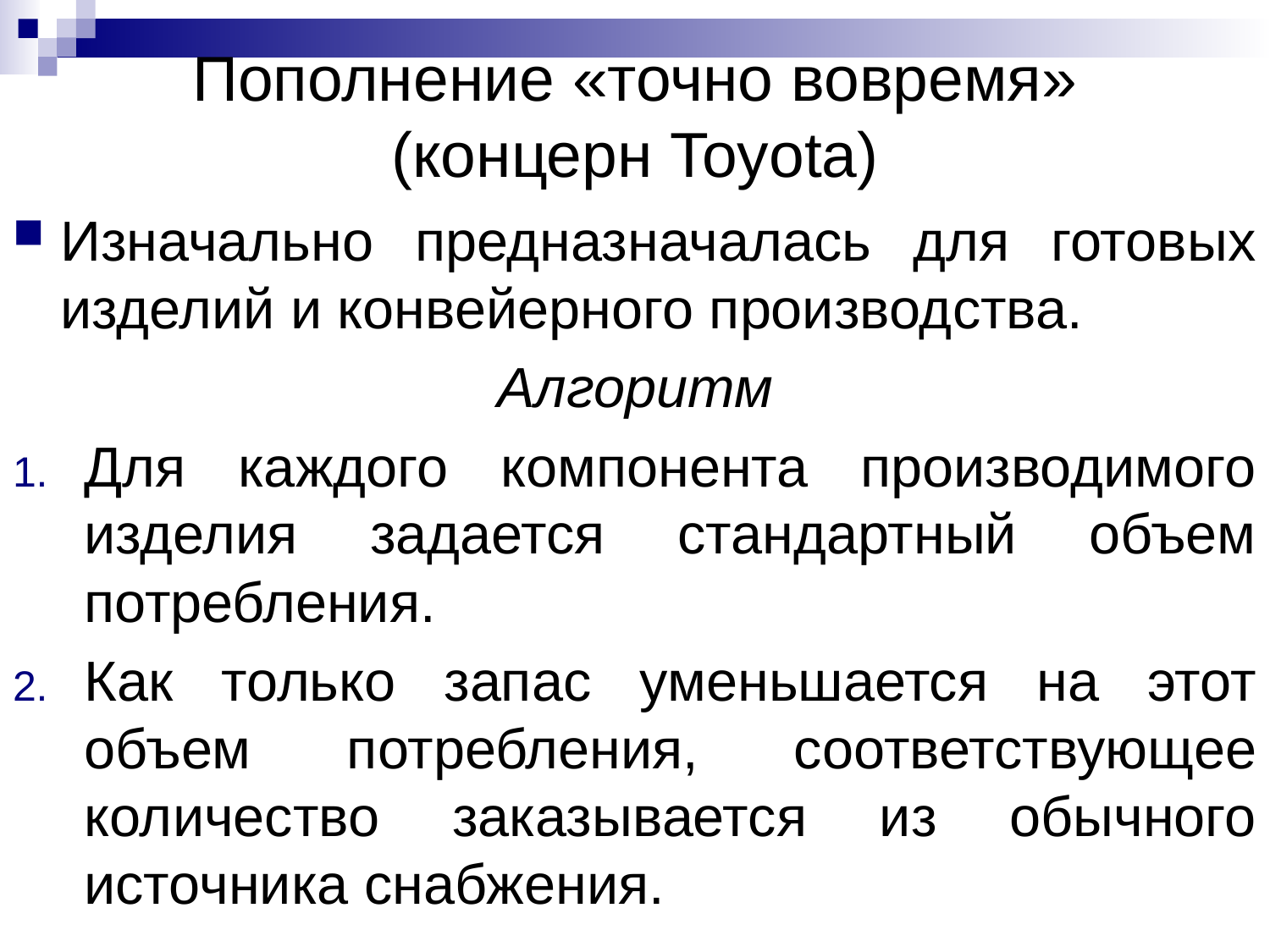

# Пополнение «точно вовремя» (концерн Toyota)
Изначально предназначалась для готовых изделий и конвейерного производства.
Алгоритм
Для каждого компонента производимого изделия задается стандартный объем потребления.
Как только запас уменьшается на этот объем потребления, соответствующее количество заказывается из обычного источника снабжения.